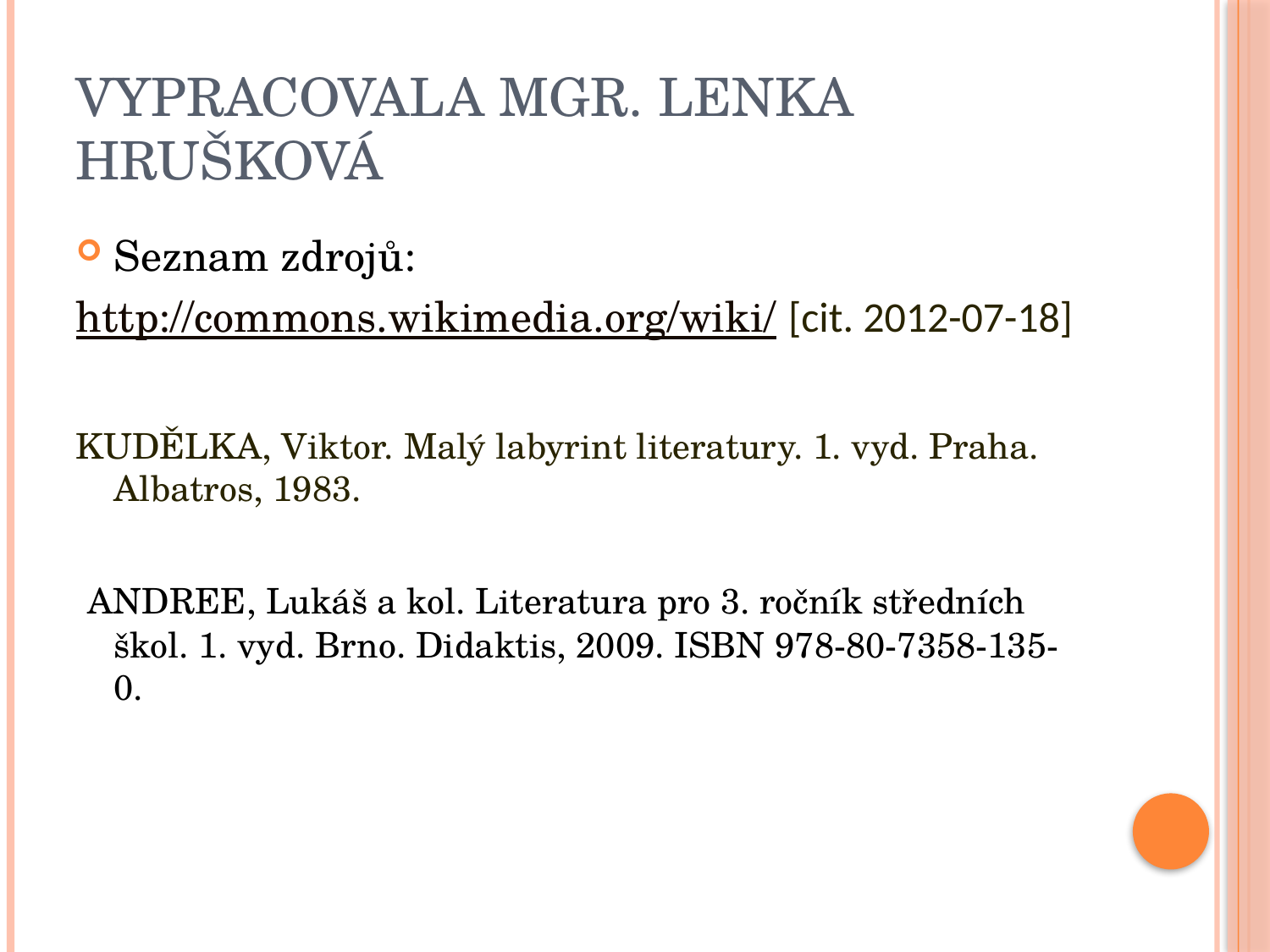

# Vypracovala Mgr. Lenka Hrušková
Seznam zdrojů:
http://commons.wikimedia.org/wiki/ [cit. 2012-07-18]

KUDĚLKA, Viktor. Malý labyrint literatury. 1. vyd. Praha. Albatros, 1983.

 ANDREE, Lukáš a kol. Literatura pro 3. ročník středních škol. 1. vyd. Brno. Didaktis, 2009. ISBN 978-80-7358-135-0.